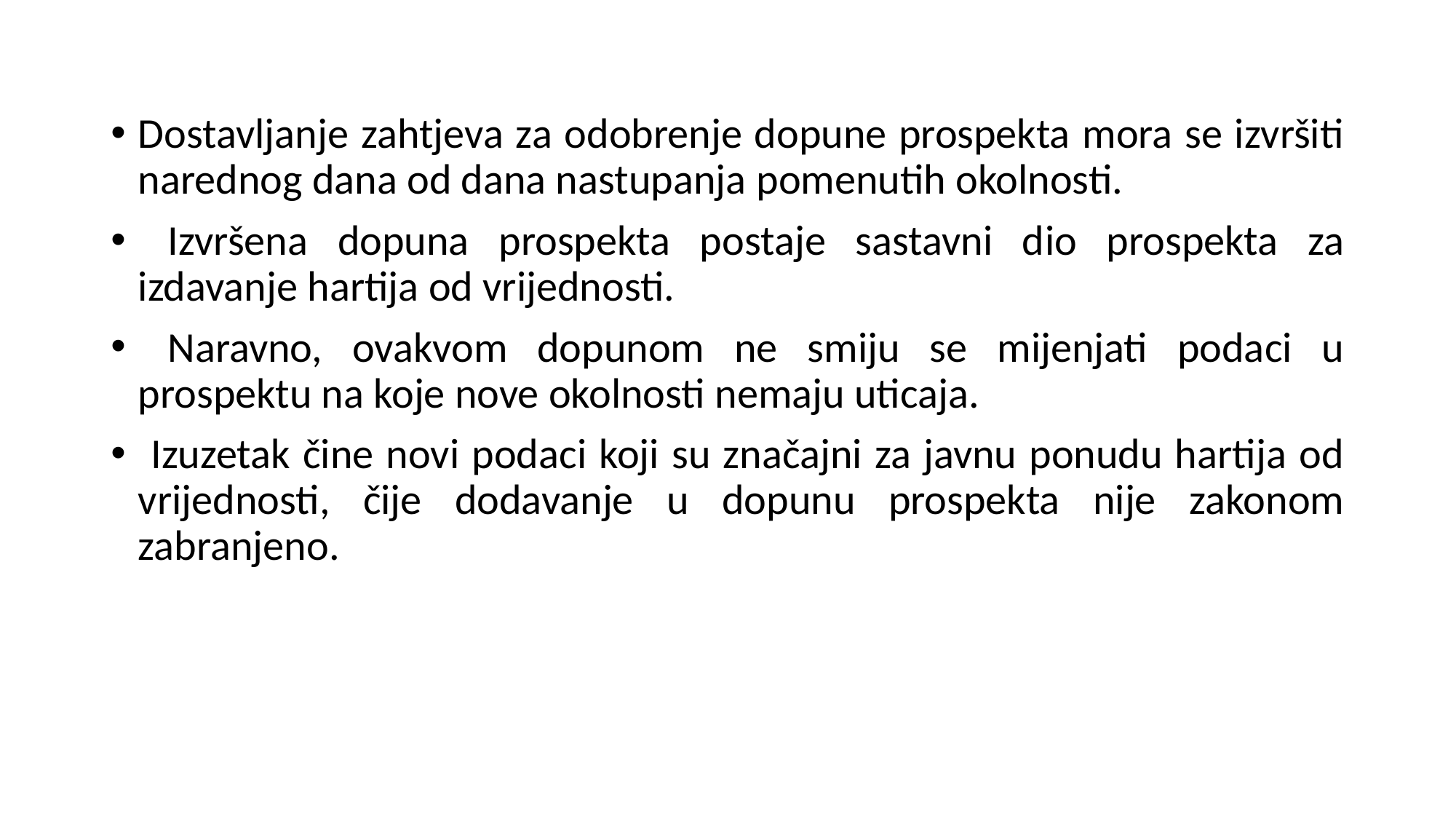

Dostavljanje zahtjeva za odobrenje dopune prospekta mora se izvršiti narednog dana od dana nastupanja pomenutih okolnosti.
 Izvršena dopuna prospekta postaje sastavni dio prospekta za izdavanje hartija od vrijednosti.
 Naravno, ovakvom dopunom ne smiju se mijenjati podaci u prospektu na koje nove okolnosti nemaju uticaja.
 Izuzetak čine novi podaci koji su značajni za javnu ponudu hartija od vrijednosti, čije dodavanje u dopunu prospekta nije zakonom zabranjeno.